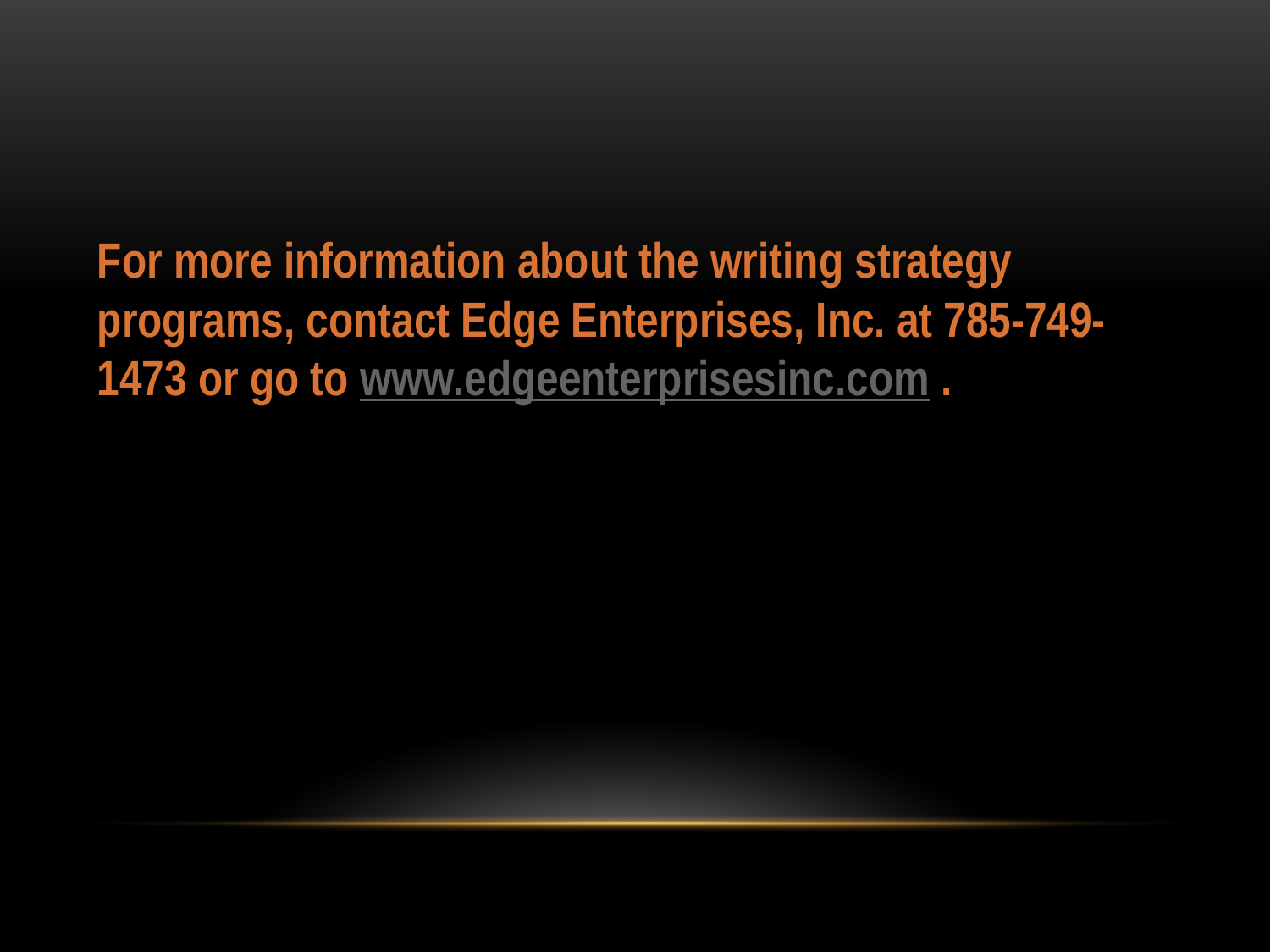

#
For more information about the writing strategy programs, contact Edge Enterprises, Inc. at 785-749-1473 or go to www.edgeenterprisesinc.com .